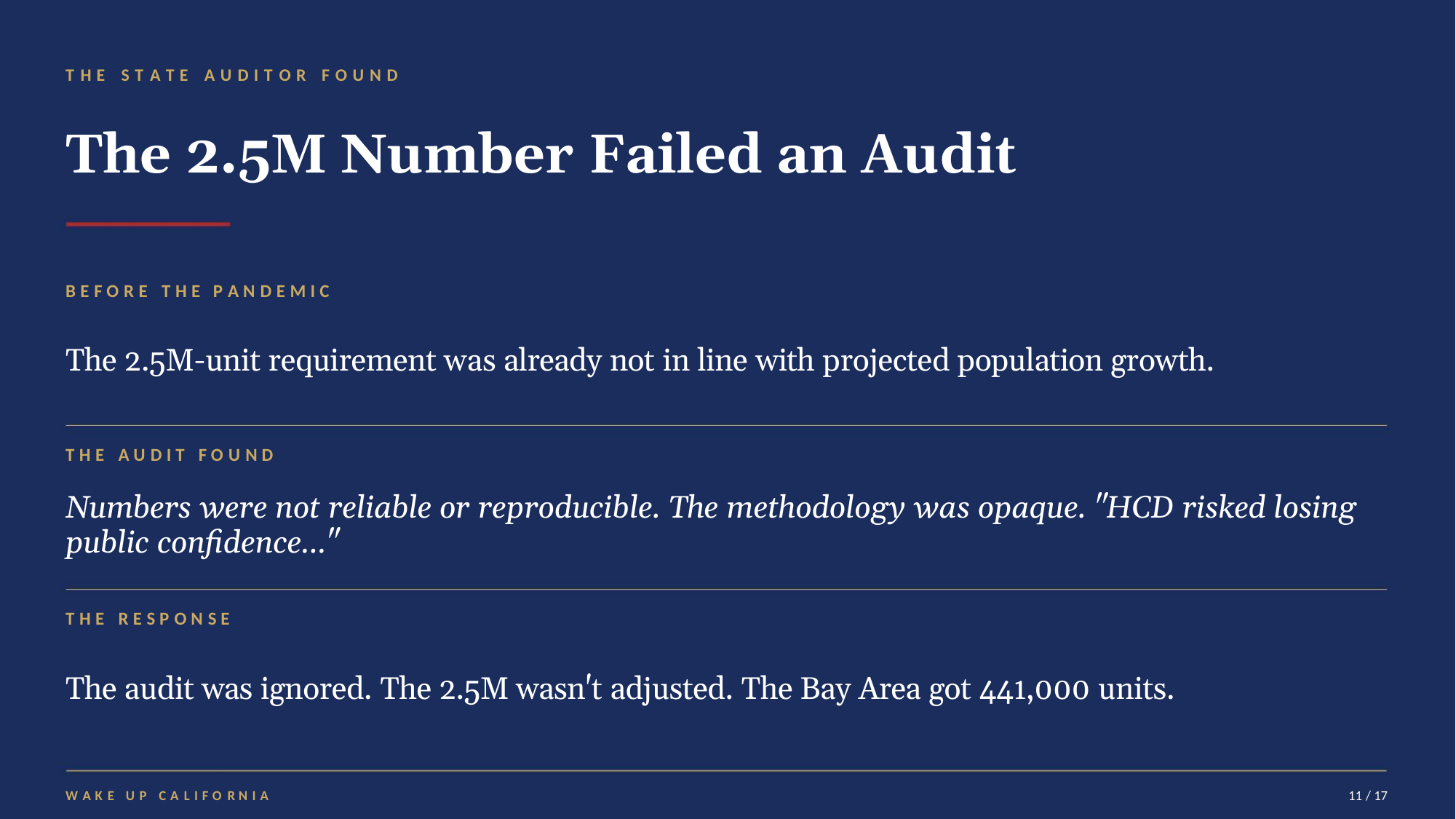

T H E
S T A T E
A U D I T O R
F O U N D
The 2.5M Number Failed an Audit
B E F O R E T H E P A N D E M I C
The 2.5M-unit requirement was already not in line with projected population growth.
T H E A U D I T F O U N D
Numbers were not reliable or reproducible. The methodology was opaque. "HCD risked losing
public confidence…"
T H E R E S P O N S E
The audit was ignored. The 2.5M wasn't adjusted. The Bay Area got 441,000 units.
W A K E
U P
C A L I F O R N I A
11 / 17